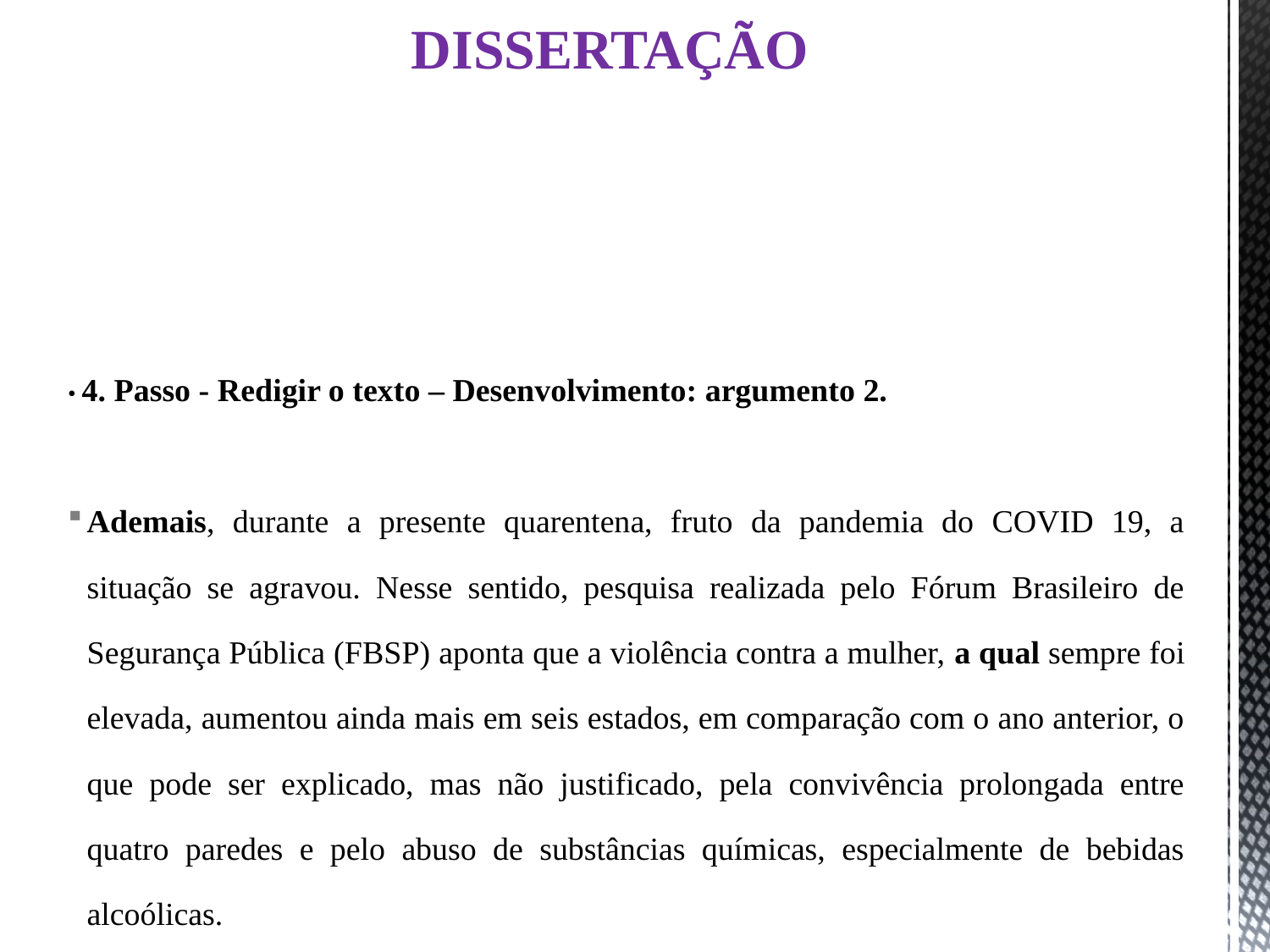

# DISSERTAÇÃO

• 4. Passo - Redigir o texto – Desenvolvimento: argumento 2.

Ademais, durante a presente quarentena, fruto da pandemia do COVID 19, a situação se agravou. Nesse sentido, pesquisa realizada pelo Fórum Brasileiro de Segurança Pública (FBSP) aponta que a violência contra a mulher, a qual sempre foi elevada, aumentou ainda mais em seis estados, em comparação com o ano anterior, o que pode ser explicado, mas não justificado, pela convivência prolongada entre quatro paredes e pelo abuso de substâncias químicas, especialmente de bebidas alcoólicas.